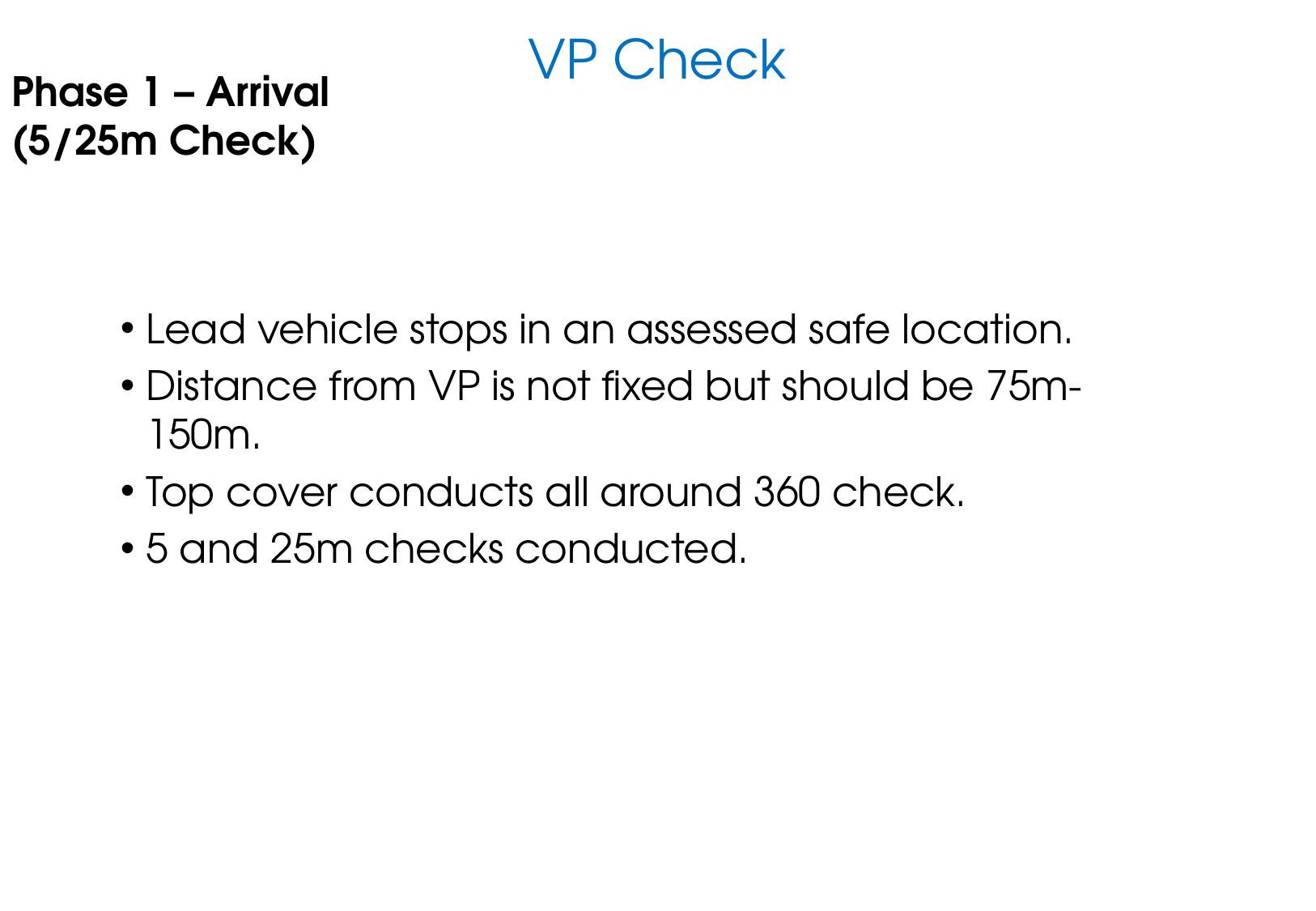

# VP Check
Phase 1 – Arrival (5/25m Check)
Lead vehicle stops in an assessed safe location.
Distance from VP is not fixed but should be 75m-150m.
Top cover conducts all around 360 check.
5 and 25m checks conducted.